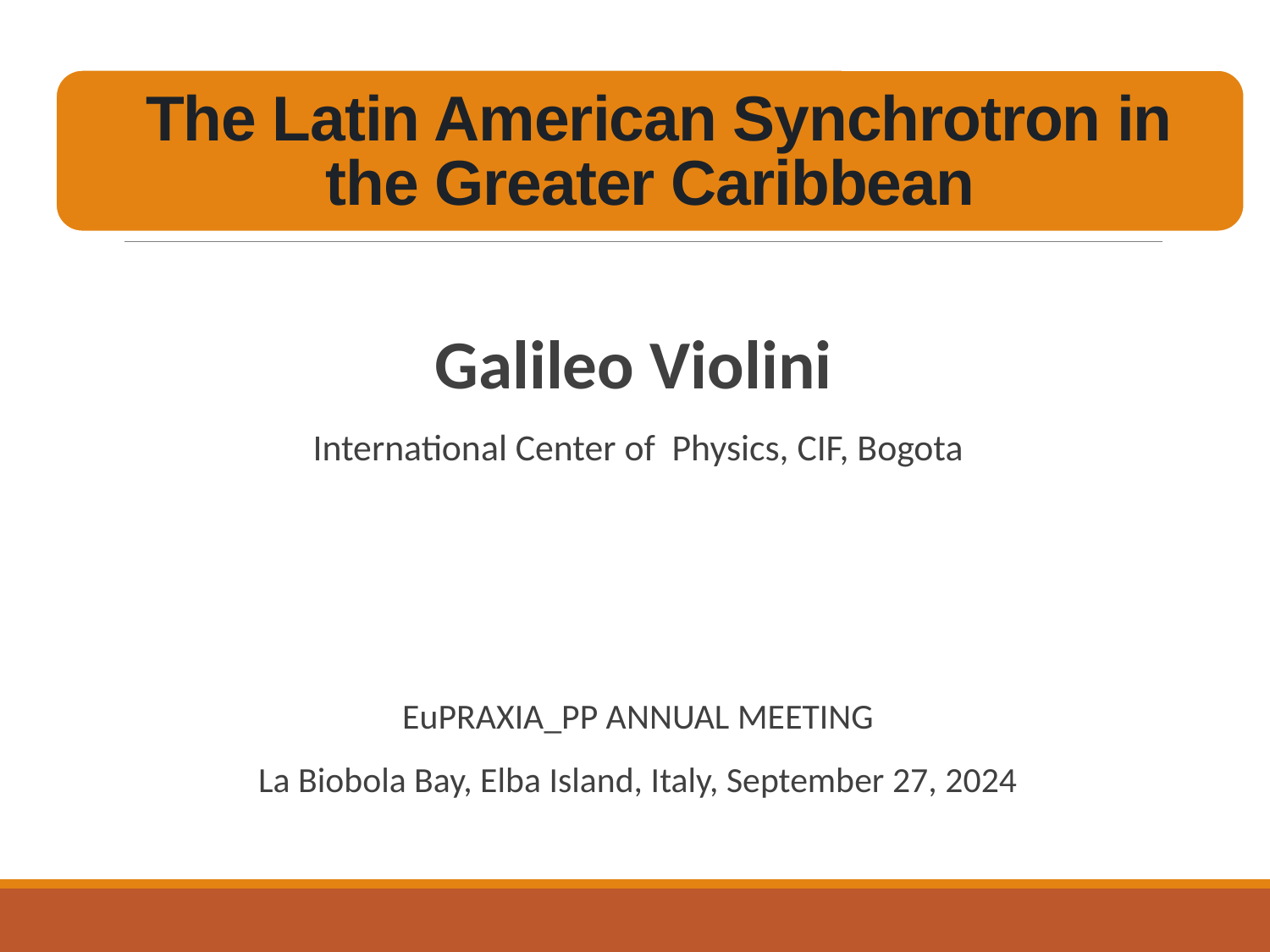

The Latin American Synchrotron in the Greater Caribbean

Galileo Violini
International Center of  Physics, CIF, Bogota

EuPRAXIA_PP ANNUAL MEETING
La Biobola Bay, Elba Island, Italy, September 27, 2024